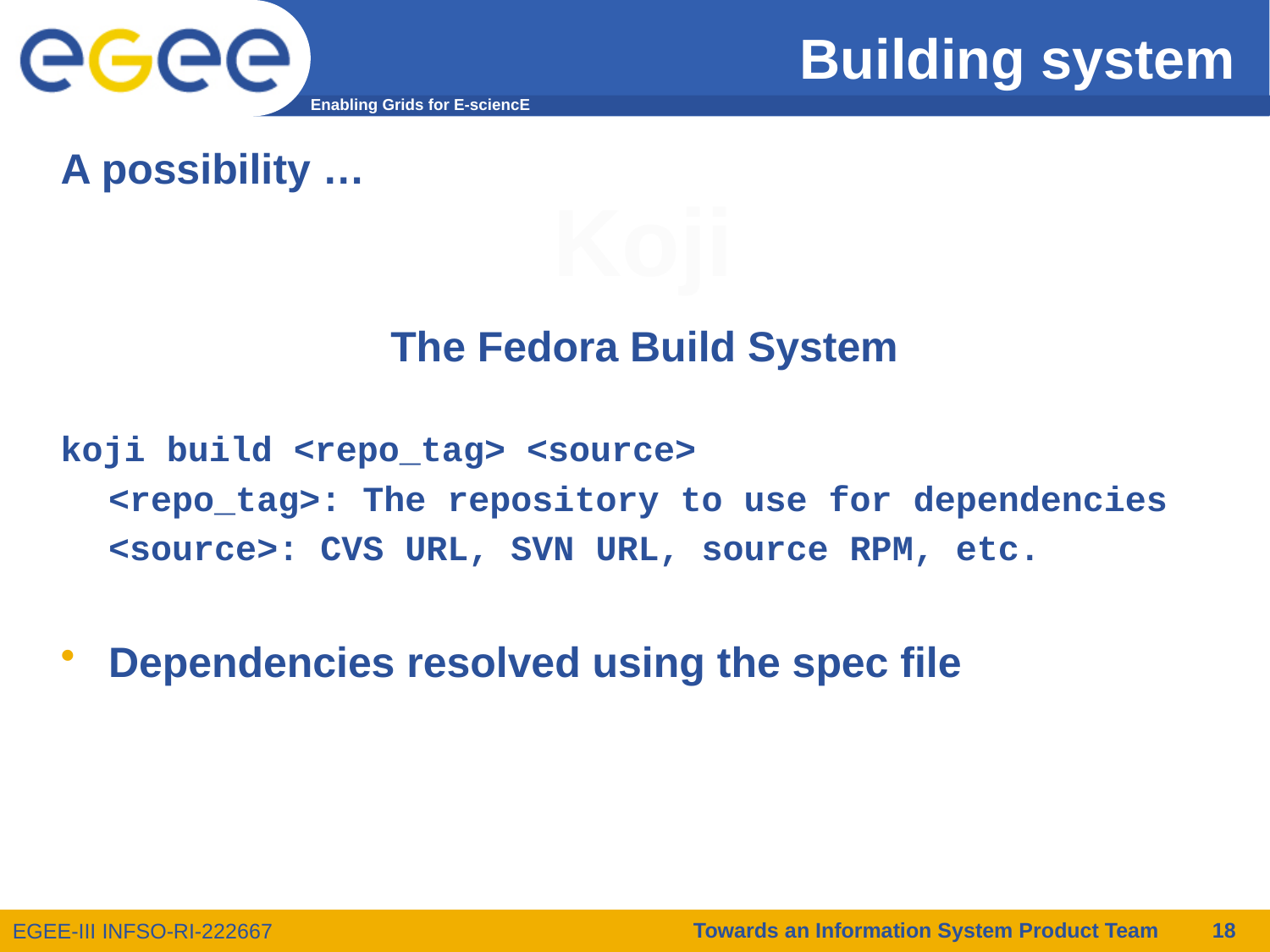

# Building system
A possibility …

The Fedora Build System

koji build <repo_tag> <source>
	<repo_tag>: The repository to use for dependencies
	<source>: CVS URL, SVN URL, source RPM, etc.

Dependencies resolved using the spec file

Koji
Towards an Information System Product Team
18